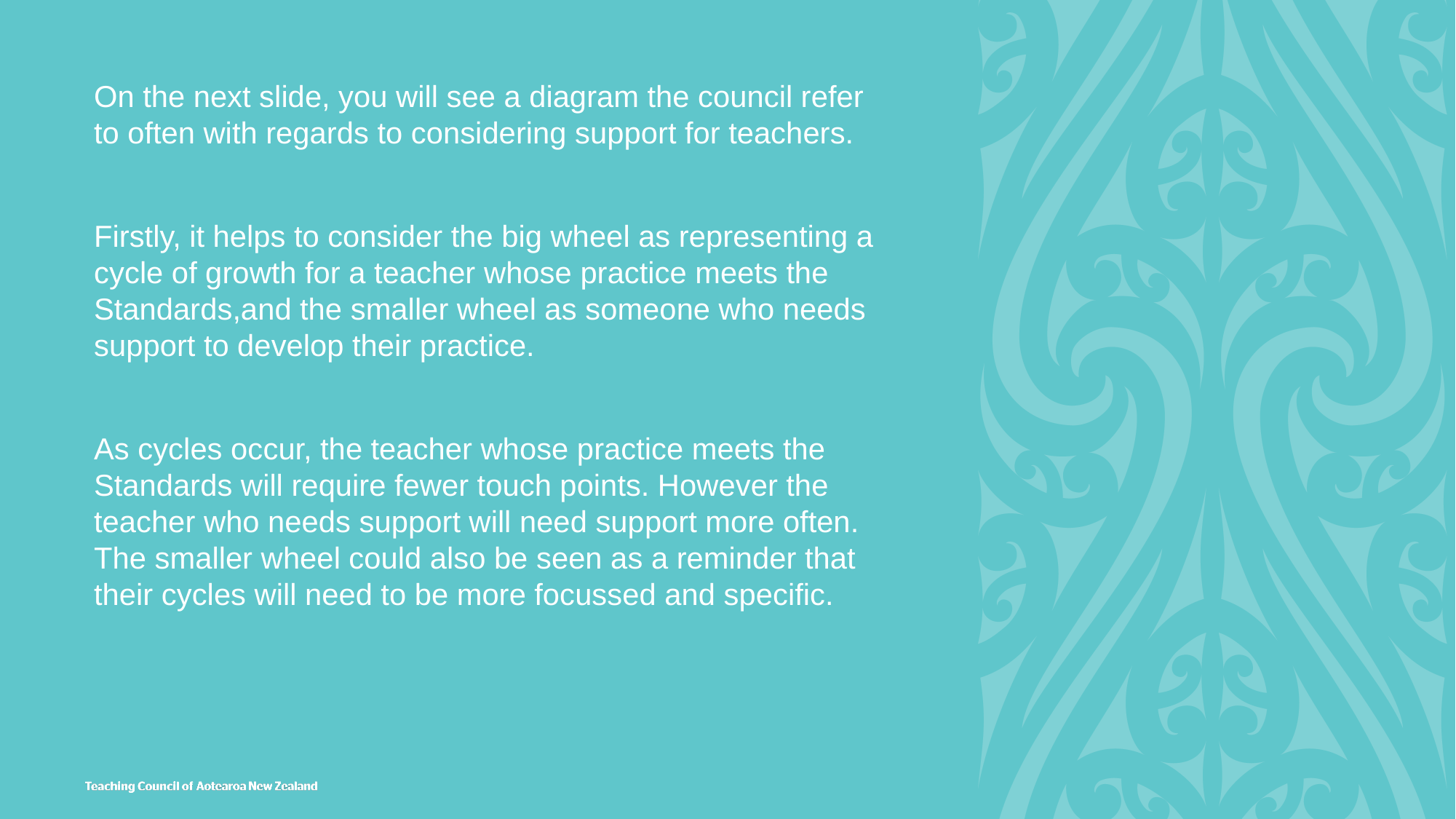

On the next slide, you will see a diagram the council refer to often with regards to considering support for teachers.

Firstly, it helps to consider the big wheel as representing a cycle of growth for a teacher whose practice meets the Standards,and the smaller wheel as someone who needs support to develop their practice.

As cycles occur, the teacher whose practice meets the Standards will require fewer touch points. However the teacher who needs support will need support more often. The smaller wheel could also be seen as a reminder that their cycles will need to be more focussed and specific.